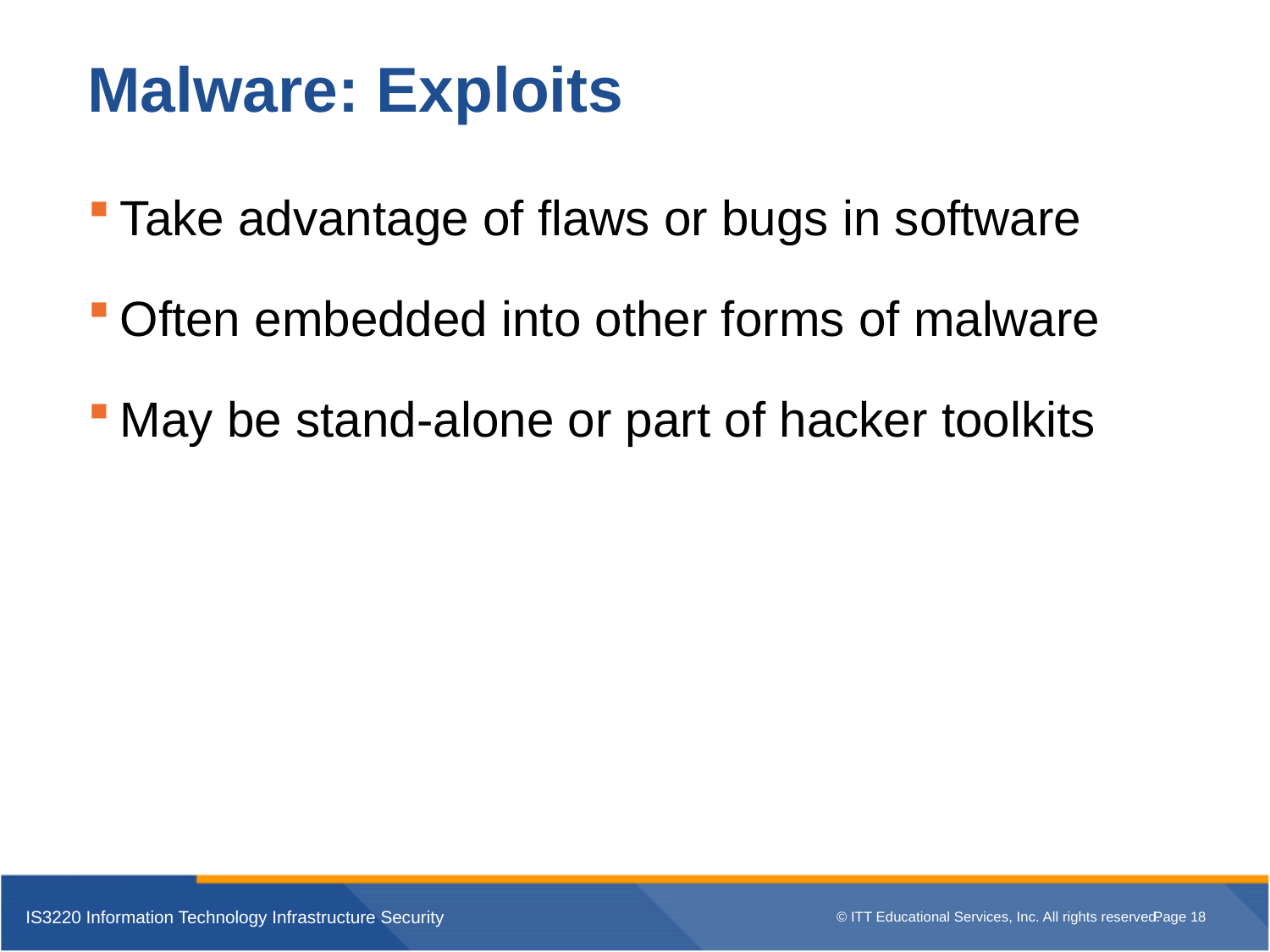

# Malware: Exploits
Take advantage of flaws or bugs in software
Often embedded into other forms of malware
May be stand-alone or part of hacker toolkits